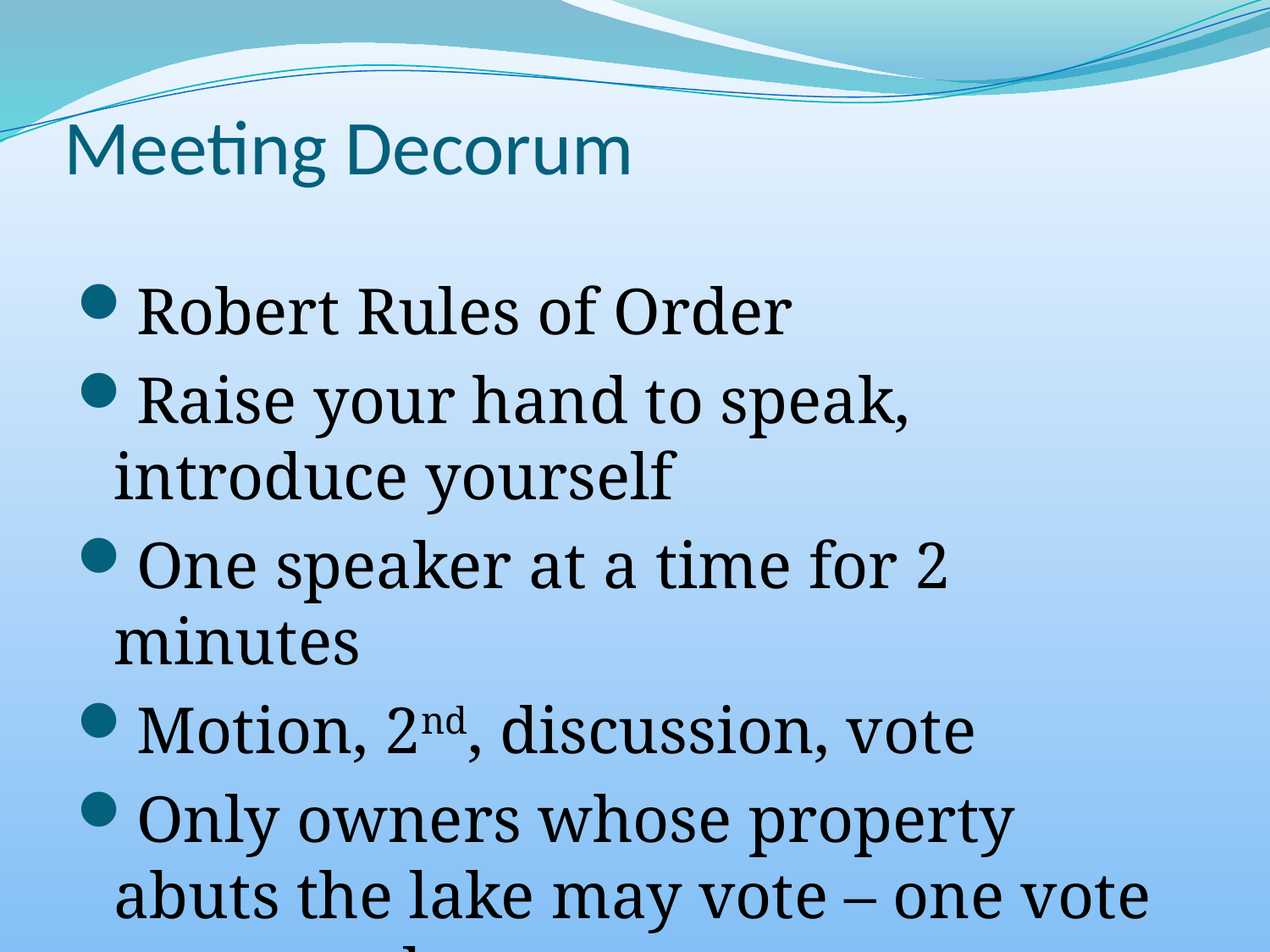

# Meeting Decorum
Robert Rules of Order
Raise your hand to speak, introduce yourself
One speaker at a time for 2 minutes
Motion, 2nd, discussion, vote
Only owners whose property abuts the lake may vote – one vote per parcel